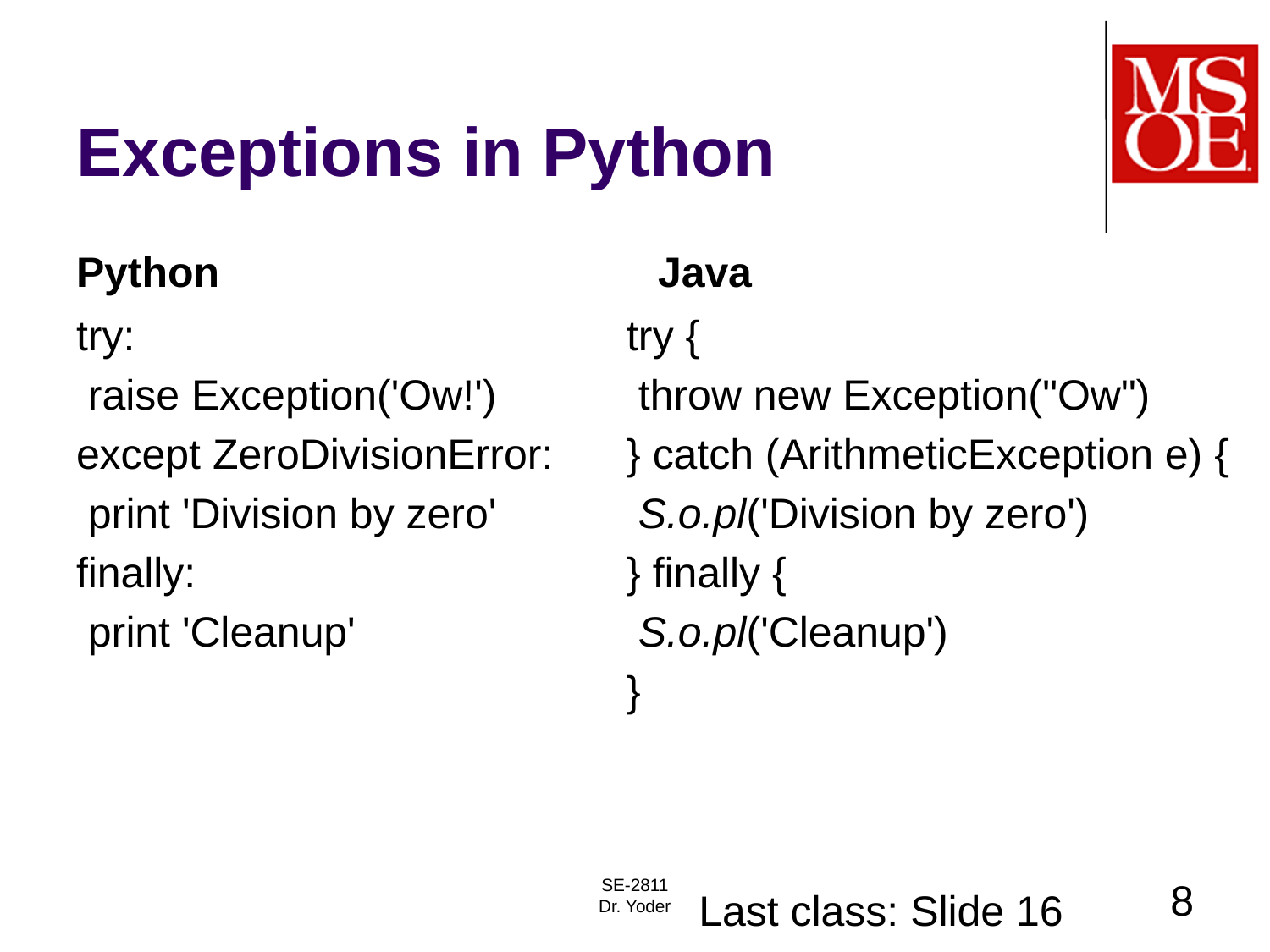

# Exceptions in Python
Python
Java
try:
 raise Exception('Ow!')
except ZeroDivisionError:
 print 'Division by zero'
finally:
 print 'Cleanup'
try {
 throw new Exception("Ow")
} catch (ArithmeticException e) {
 S.o.pl('Division by zero')
} finally {
 S.o.pl('Cleanup')
}
SE-2811
Dr. Yoder
8
Last class: Slide 16